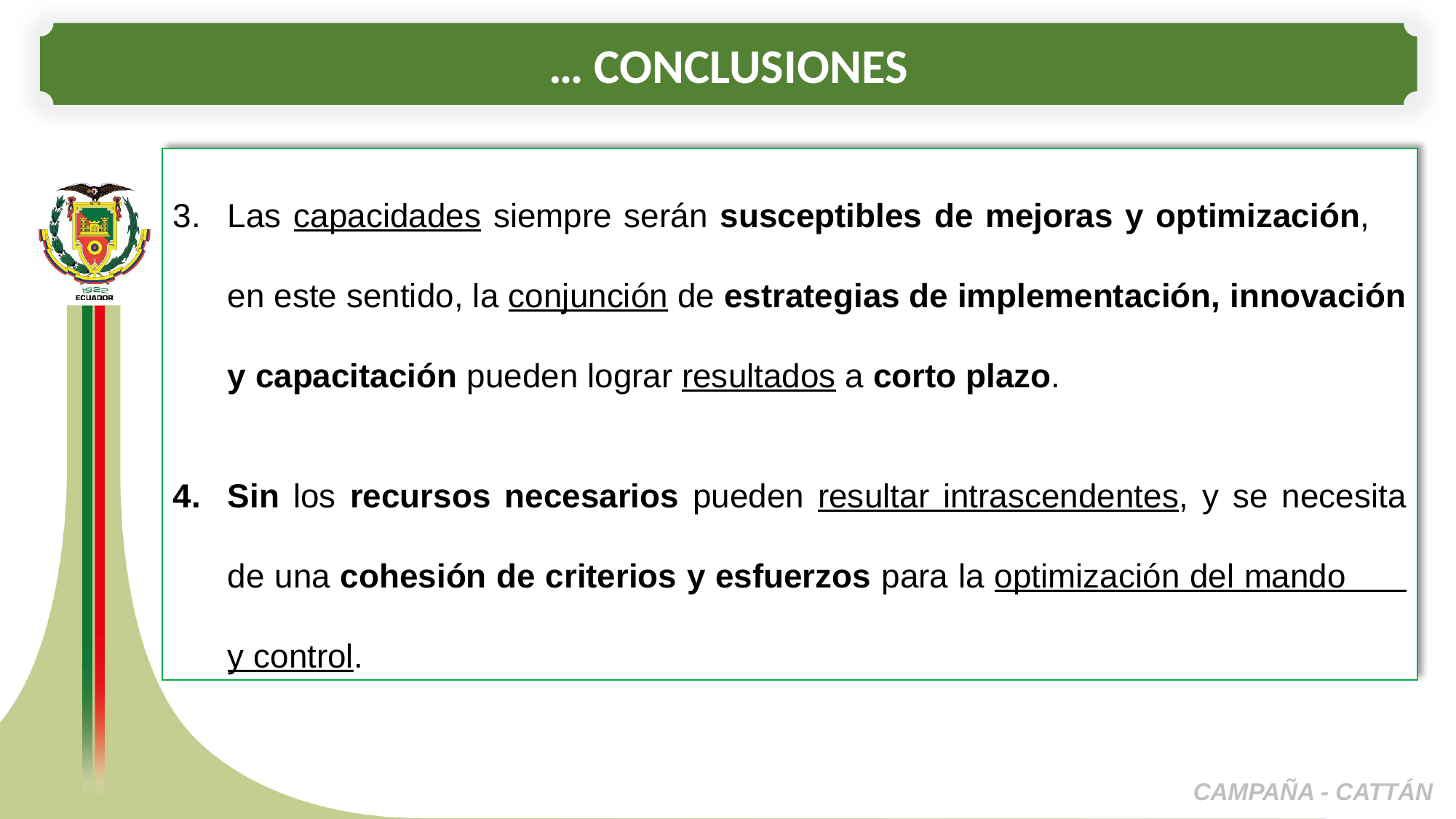

… CONCLUSIONES
Las capacidades siempre serán susceptibles de mejoras y optimización,    en este sentido, la conjunción de estrategias de implementación, innovación y capacitación pueden lograr resultados a corto plazo.

Sin los recursos necesarios pueden resultar intrascendentes, y se necesita de una cohesión de criterios y esfuerzos para la optimización del mando       y control.
CAMPAÑA - CATTÁN